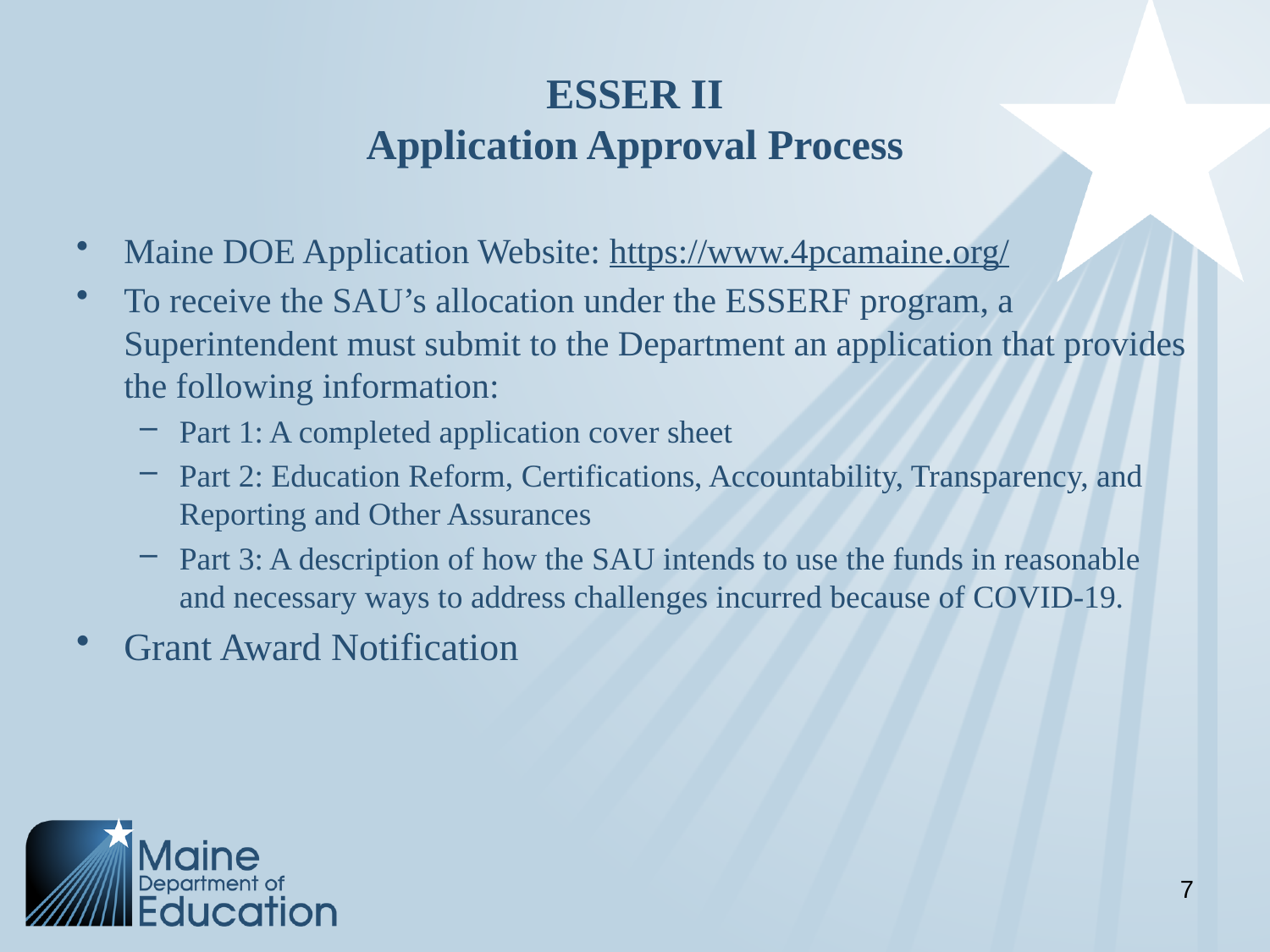

# ESSER II Application Approval Process
Maine DOE Application Website: https://www.4pcamaine.org/
To receive the SAU’s allocation under the ESSERF program, a Superintendent must submit to the Department an application that provides the following information:
Part 1: A completed application cover sheet
Part 2: Education Reform, Certifications, Accountability, Transparency, and Reporting and Other Assurances
Part 3: A description of how the SAU intends to use the funds in reasonable and necessary ways to address challenges incurred because of COVID-19.
Grant Award Notification
7